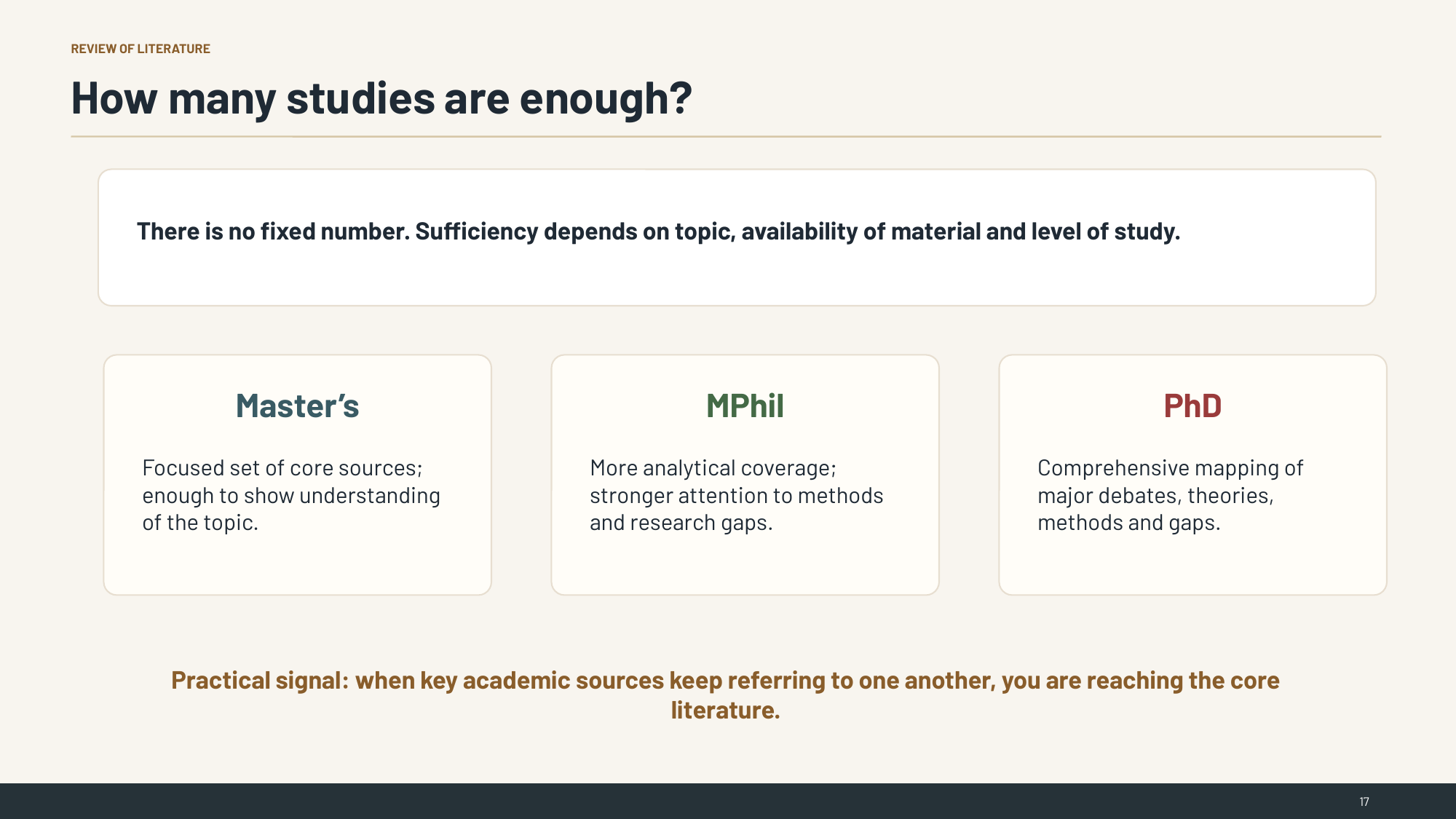

REVIEW OF LITERATURE
How many studies are enough?

There is no fixed number. Sufficiency depends on topic, availability of material and level of study.

Master’s
MPhil
PhD
Focused set of core sources; enough to show understanding of the topic.
More analytical coverage; stronger attention to methods and research gaps.
Comprehensive mapping of major debates, theories, methods and gaps.
Practical signal: when key academic sources keep referring to one another, you are reaching the core literature.
17